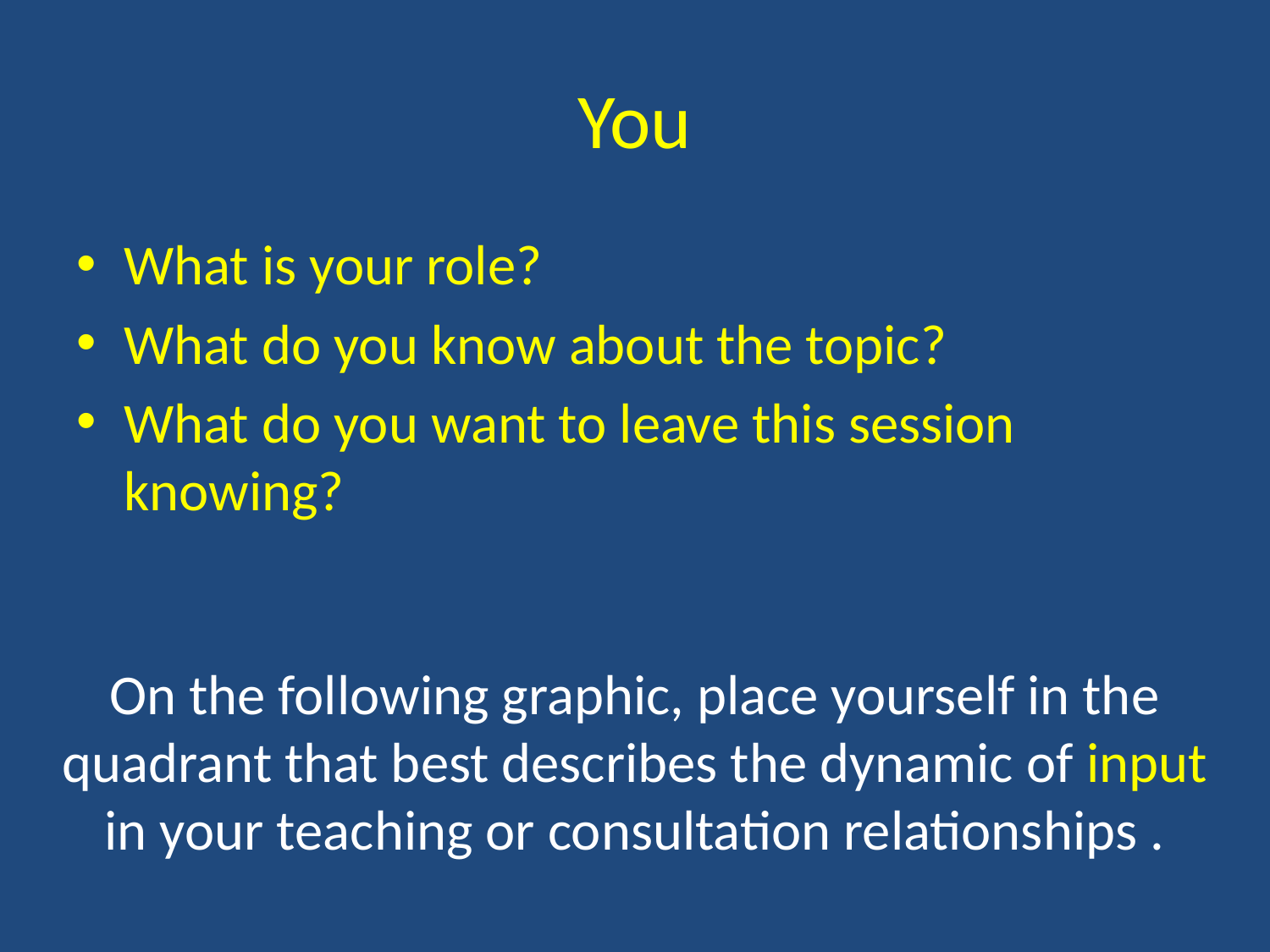

# You
What is your role?
What do you know about the topic?
What do you want to leave this session knowing?

On the following graphic, place yourself in the
 quadrant that best describes the dynamic of input
in your teaching or consultation relationships .